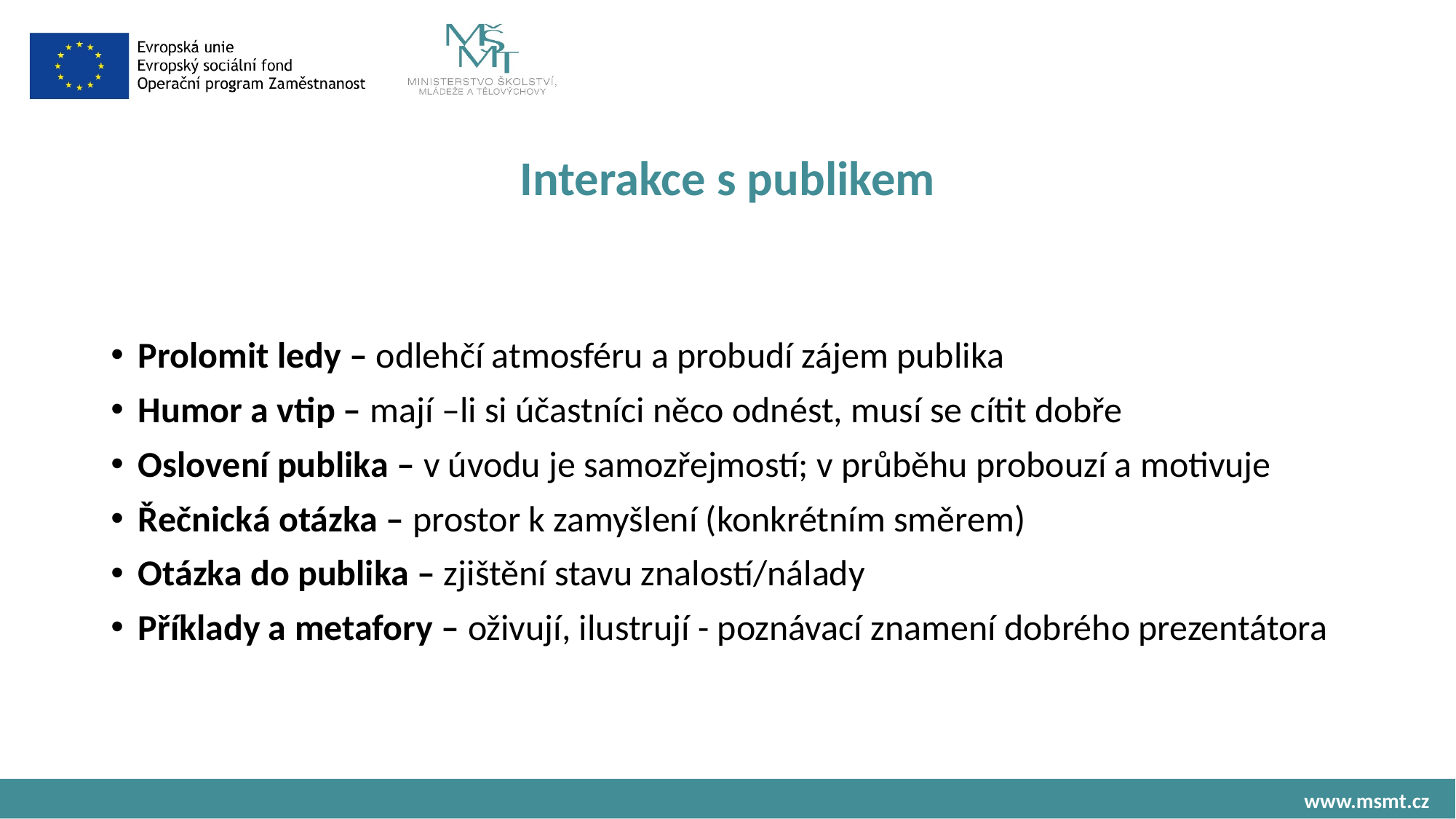

# Interakce s publikem

Prolomit ledy – odlehčí atmosféru a probudí zájem publika
Humor a vtip – mají –li si účastníci něco odnést, musí se cítit dobře
Oslovení publika – v úvodu je samozřejmostí; v průběhu probouzí a motivuje
Řečnická otázka – prostor k zamyšlení (konkrétním směrem)
Otázka do publika – zjištění stavu znalostí/nálady
Příklady a metafory – oživují, ilustrují - poznávací znamení dobrého prezentátora